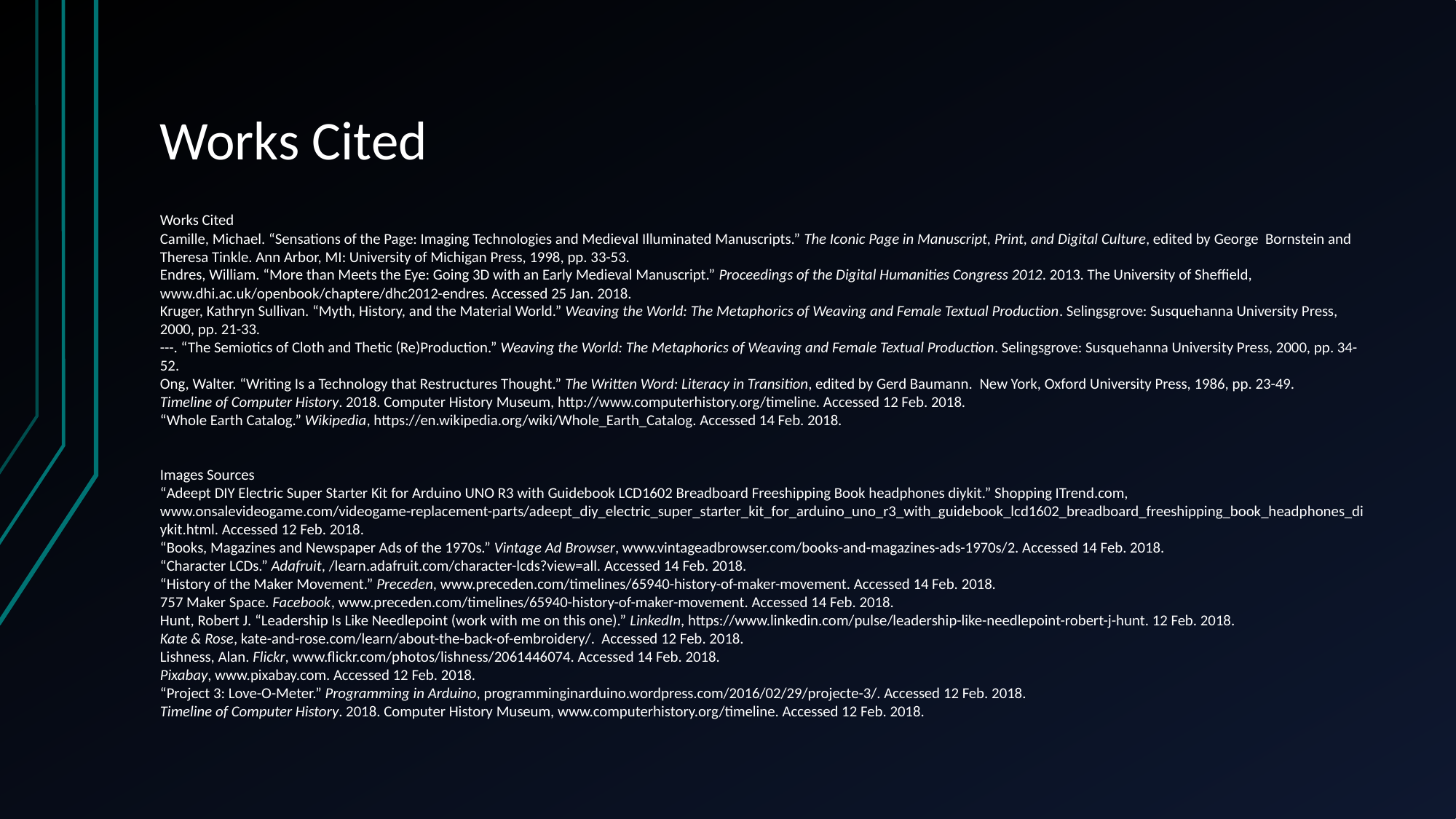

# Works Cited
Works Cited
Camille, Michael. “Sensations of the Page: Imaging Technologies and Medieval Illuminated Manuscripts.” The Iconic Page in Manuscript, Print, and Digital Culture, edited by George  Bornstein and Theresa Tinkle. Ann Arbor, MI: University of Michigan Press, 1998, pp. 33-53.
Endres, William. “More than Meets the Eye: Going 3D with an Early Medieval Manuscript.” Proceedings of the Digital Humanities Congress 2012. 2013. The University of Sheffield, www.dhi.ac.uk/openbook/chaptere/dhc2012-endres. Accessed 25 Jan. 2018.
Kruger, Kathryn Sullivan. “Myth, History, and the Material World.” Weaving the World: The Metaphorics of Weaving and Female Textual Production. Selingsgrove: Susquehanna University Press, 2000, pp. 21-33.
---. “The Semiotics of Cloth and Thetic (Re)Production.” Weaving the World: The Metaphorics of Weaving and Female Textual Production. Selingsgrove: Susquehanna University Press, 2000, pp. 34-52.
Ong, Walter. “Writing Is a Technology that Restructures Thought.” The Written Word: Literacy in Transition, edited by Gerd Baumann.  New York, Oxford University Press, 1986, pp. 23-49.
Timeline of Computer History. 2018. Computer History Museum, http://www.computerhistory.org/timeline. Accessed 12 Feb. 2018.
“Whole Earth Catalog.” Wikipedia, https://en.wikipedia.org/wiki/Whole_Earth_Catalog. Accessed 14 Feb. 2018.

Images Sources
“Adeept DIY Electric Super Starter Kit for Arduino UNO R3 with Guidebook LCD1602 Breadboard Freeshipping Book headphones diykit.” Shopping ITrend.com, www.onsalevideogame.com/videogame-replacement-parts/adeept_diy_electric_super_starter_kit_for_arduino_uno_r3_with_guidebook_lcd1602_breadboard_freeshipping_book_headphones_diykit.html. Accessed 12 Feb. 2018.
“Books, Magazines and Newspaper Ads of the 1970s.” Vintage Ad Browser, www.vintageadbrowser.com/books-and-magazines-ads-1970s/2. Accessed 14 Feb. 2018.
“Character LCDs.” Adafruit, /learn.adafruit.com/character-lcds?view=all. Accessed 14 Feb. 2018.
“History of the Maker Movement.” Preceden, www.preceden.com/timelines/65940-history-of-maker-movement. Accessed 14 Feb. 2018.
757 Maker Space. Facebook, www.preceden.com/timelines/65940-history-of-maker-movement. Accessed 14 Feb. 2018.
Hunt, Robert J. “Leadership Is Like Needlepoint (work with me on this one).” LinkedIn, https://www.linkedin.com/pulse/leadership-like-needlepoint-robert-j-hunt. 12 Feb. 2018.
Kate & Rose, kate-and-rose.com/learn/about-the-back-of-embroidery/.  Accessed 12 Feb. 2018.
Lishness, Alan. Flickr, www.flickr.com/photos/lishness/2061446074. Accessed 14 Feb. 2018.
Pixabay, www.pixabay.com. Accessed 12 Feb. 2018.
“Project 3: Love-O-Meter.” Programming in Arduino, programminginarduino.wordpress.com/2016/02/29/projecte-3/. Accessed 12 Feb. 2018.
Timeline of Computer History. 2018. Computer History Museum, www.computerhistory.org/timeline. Accessed 12 Feb. 2018.